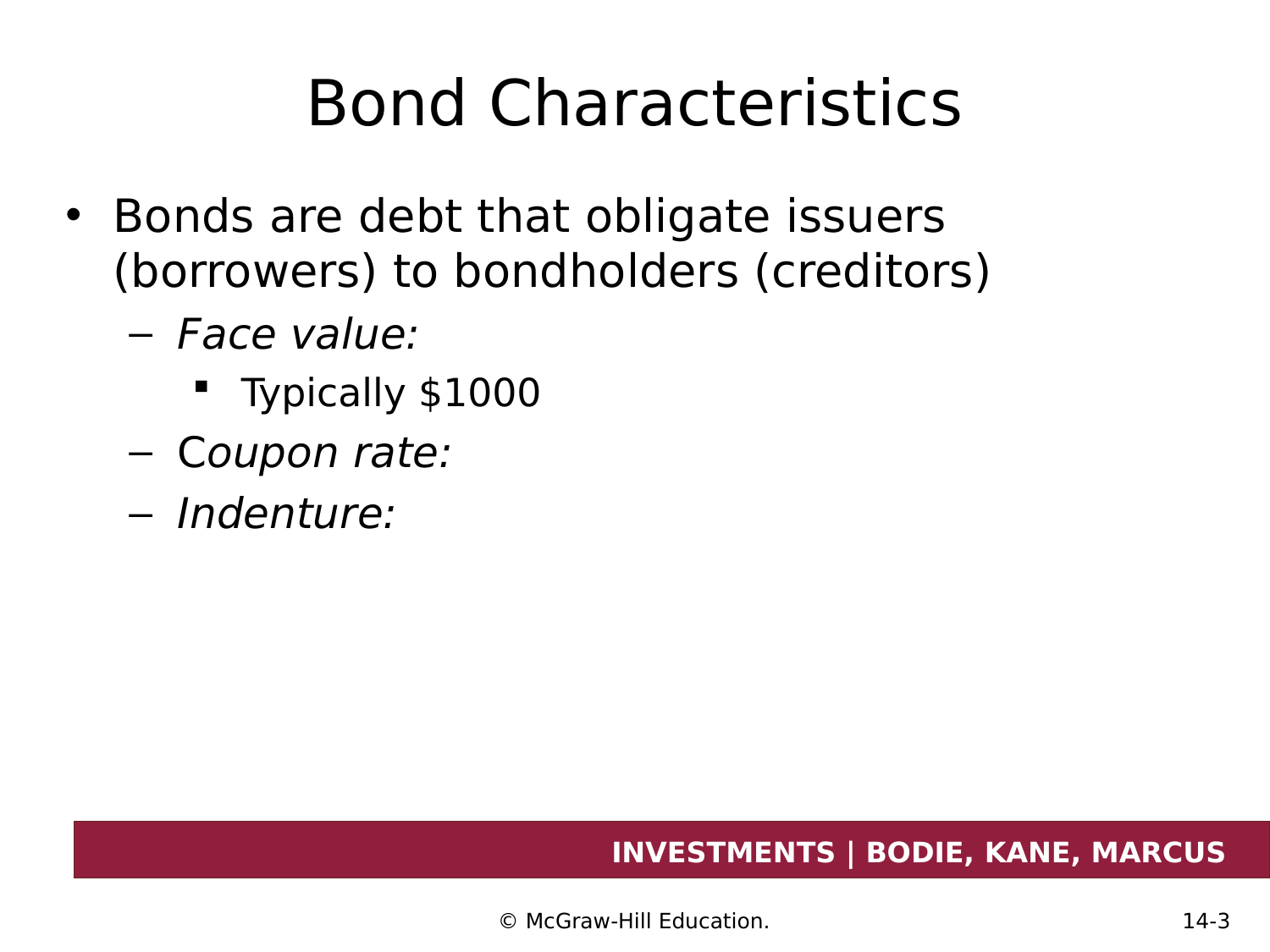

# Bond Characteristics
Bonds are debt that obligate issuers (borrowers) to bondholders (creditors)
Face value:
Typically $1000
Coupon rate:
Indenture: